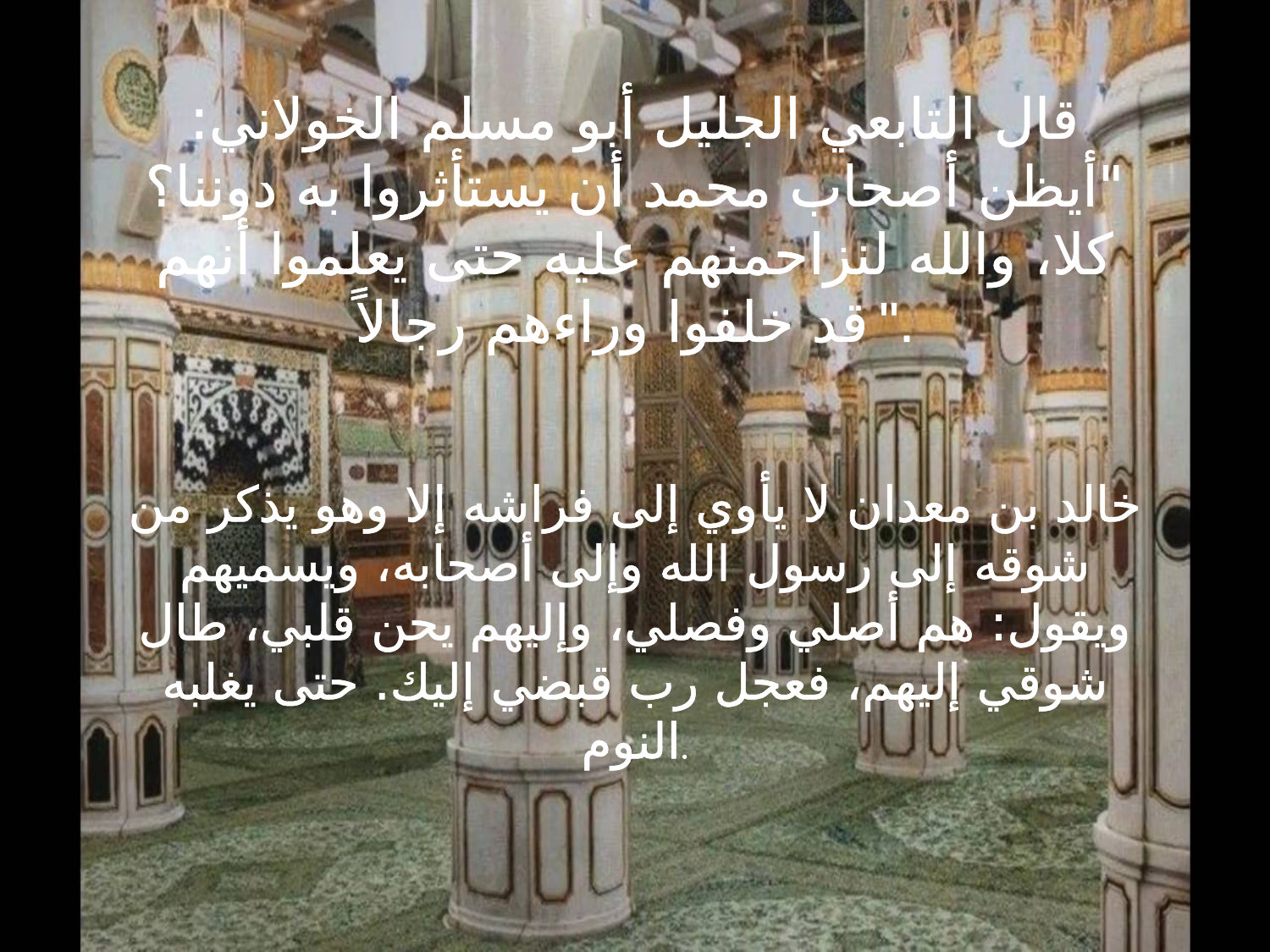

قال التابعي الجليل أبو مسلم الخولاني: "أيظن أصحاب محمد أن يستأثروا به دوننا؟ كلا، والله لنزاحمنهم عليه حتى يعلموا أنهم قد خلفوا وراءهم رجالاً".
خالد بن معدان لا يأوي إلى فراشه إلا وهو يذكر من شوقه إلى رسول الله وإلى أصحابه، ويسميهم ويقول: هم أصلي وفصلي، وإليهم يحن قلبي، طال شوقي إليهم، فعجل رب قبضي إليك. حتى يغلبه النوم.